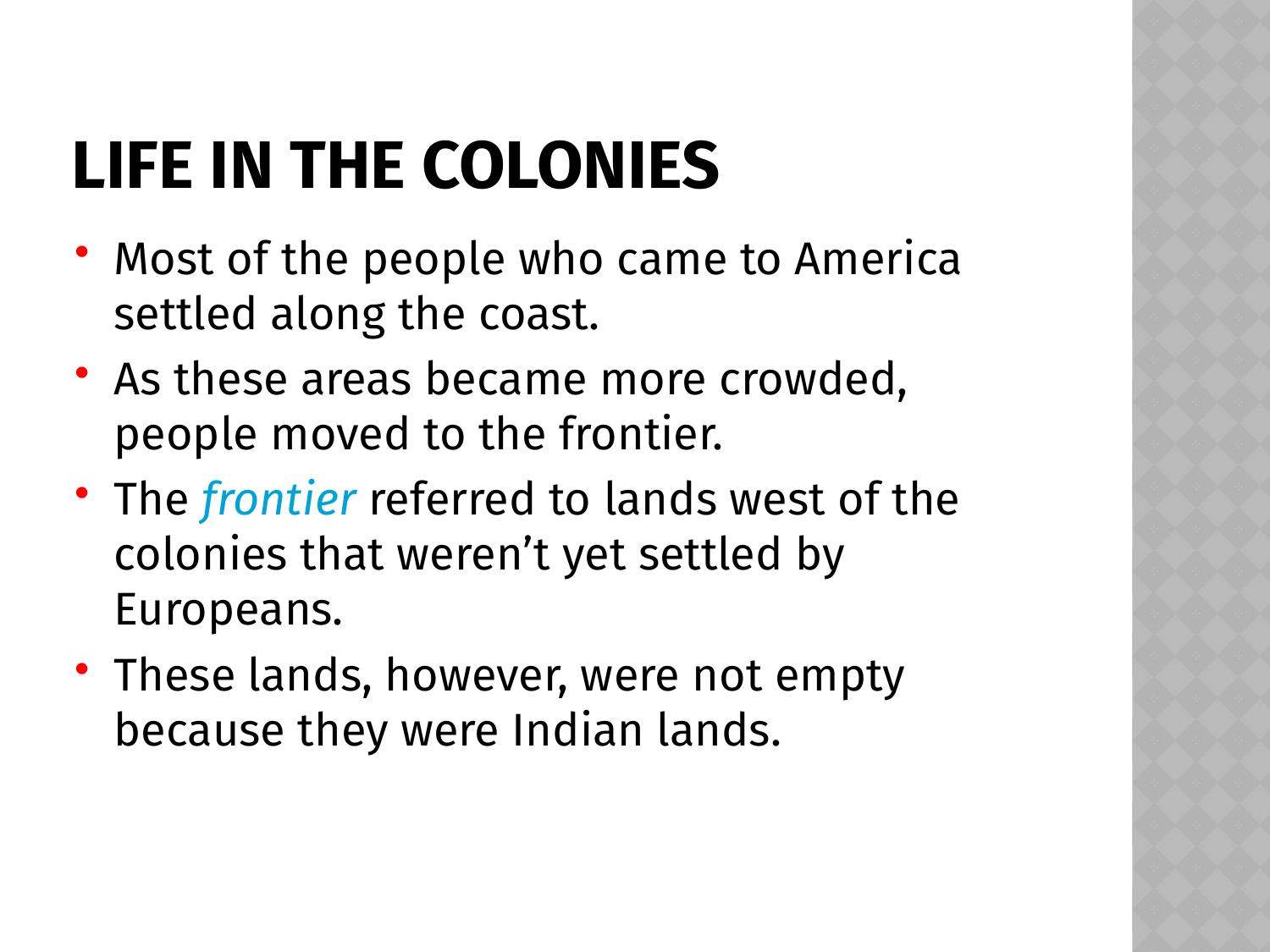

# Life In the Colonies
Most of the people who came to America settled along the coast.
As these areas became more crowded, people moved to the frontier.
The frontier referred to lands west of the colonies that weren’t yet settled by Europeans.
These lands, however, were not empty because they were Indian lands.